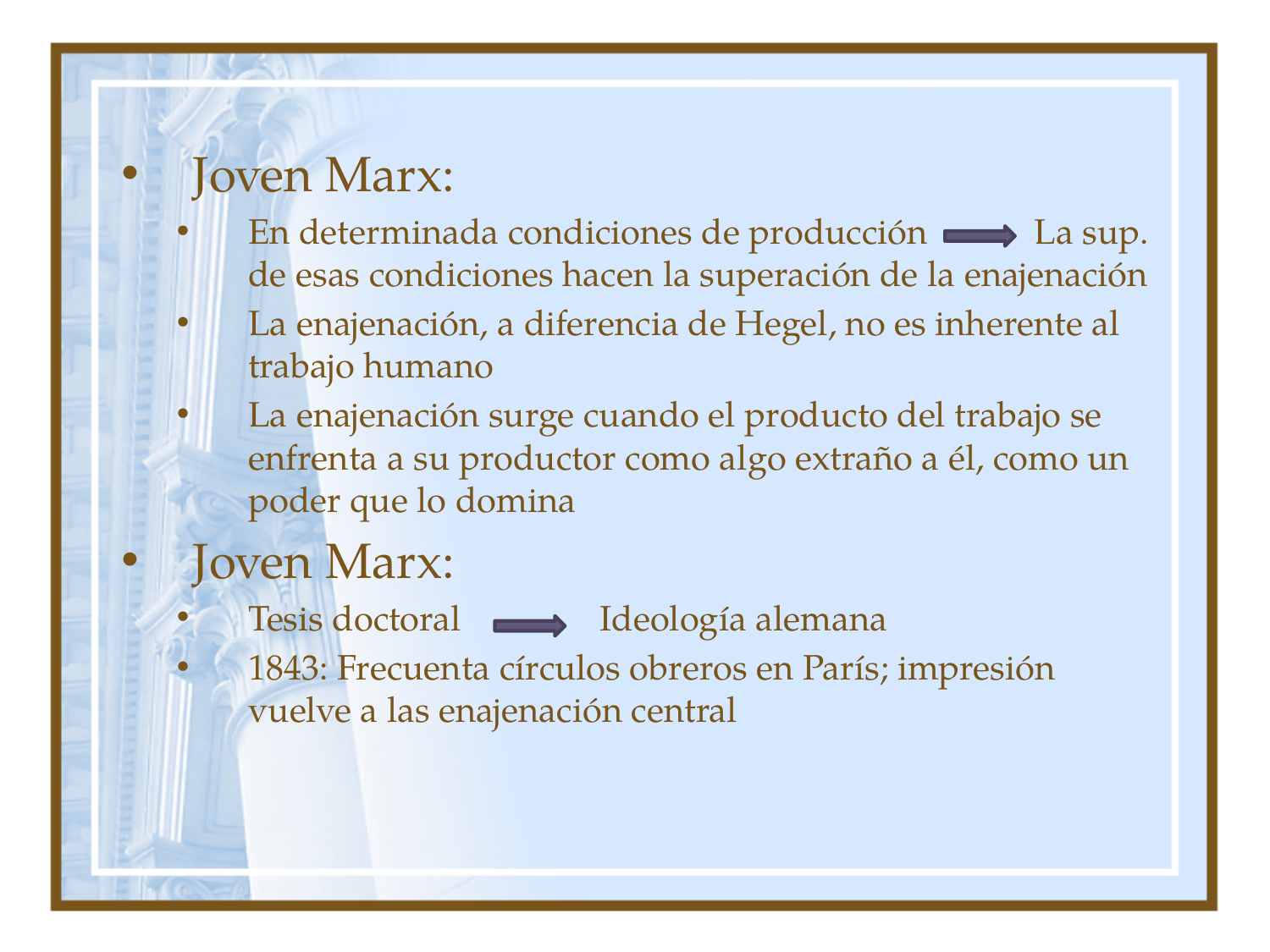

Joven Marx:
En determinada condiciones de producción            La sup. de esas condiciones hacen la superación de la enajenación
La enajenación, a diferencia de Hegel, no es inherente al trabajo humano
La enajenación surge cuando el producto del trabajo se enfrenta a su productor como algo extraño a él, como un poder que lo domina
Joven Marx:
Tesis doctoral	           Ideología alemana
1843: Frecuenta círculos obreros en París; impresión vuelve a las enajenación central